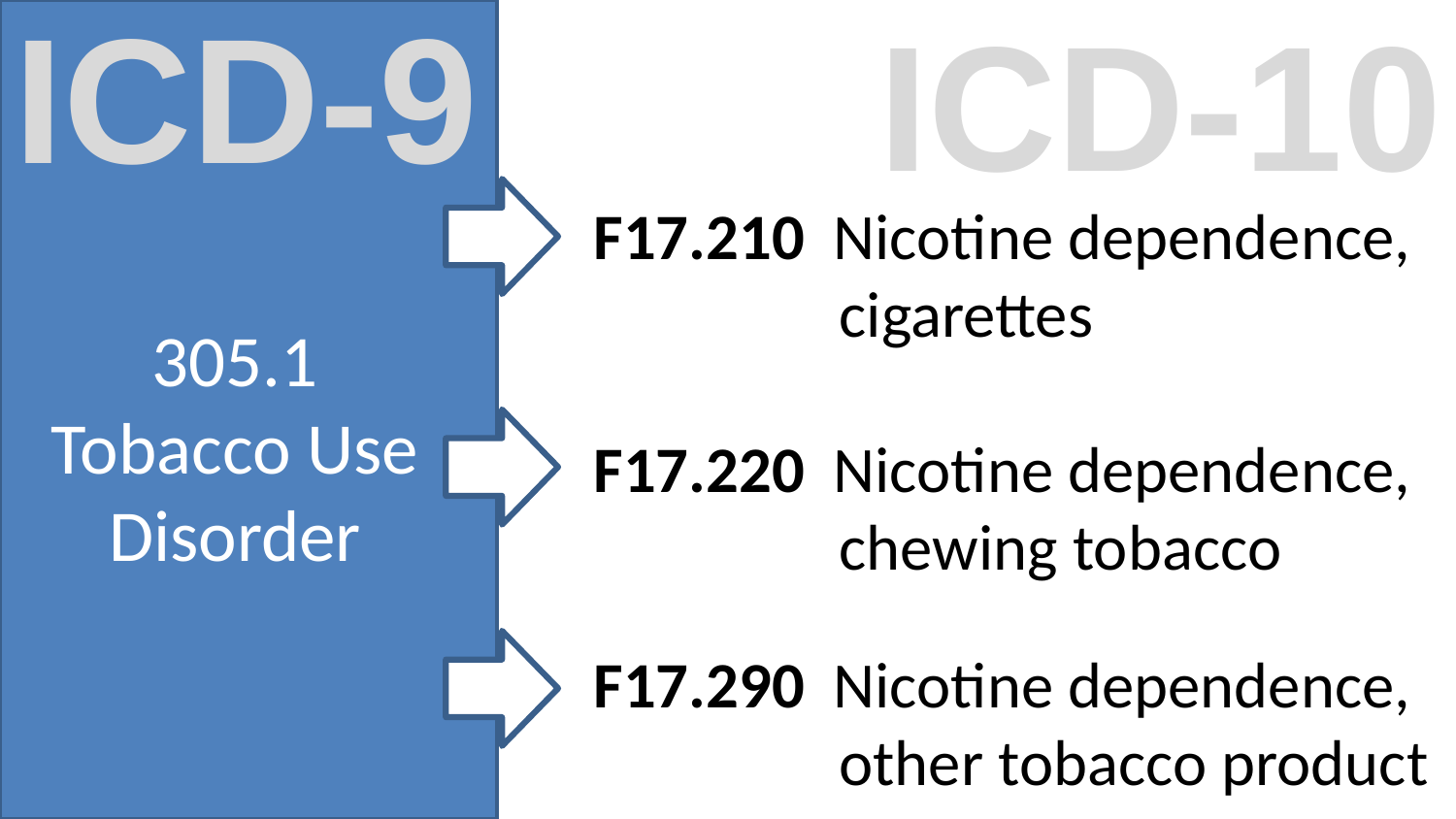

ICD-9
ICD-10

F17.210  Nicotine dependence, cigarettes

F17.220  Nicotine dependence, chewing tobacco

F17.290  Nicotine dependence, other tobacco product
# 305.1 Tobacco Use Disorder